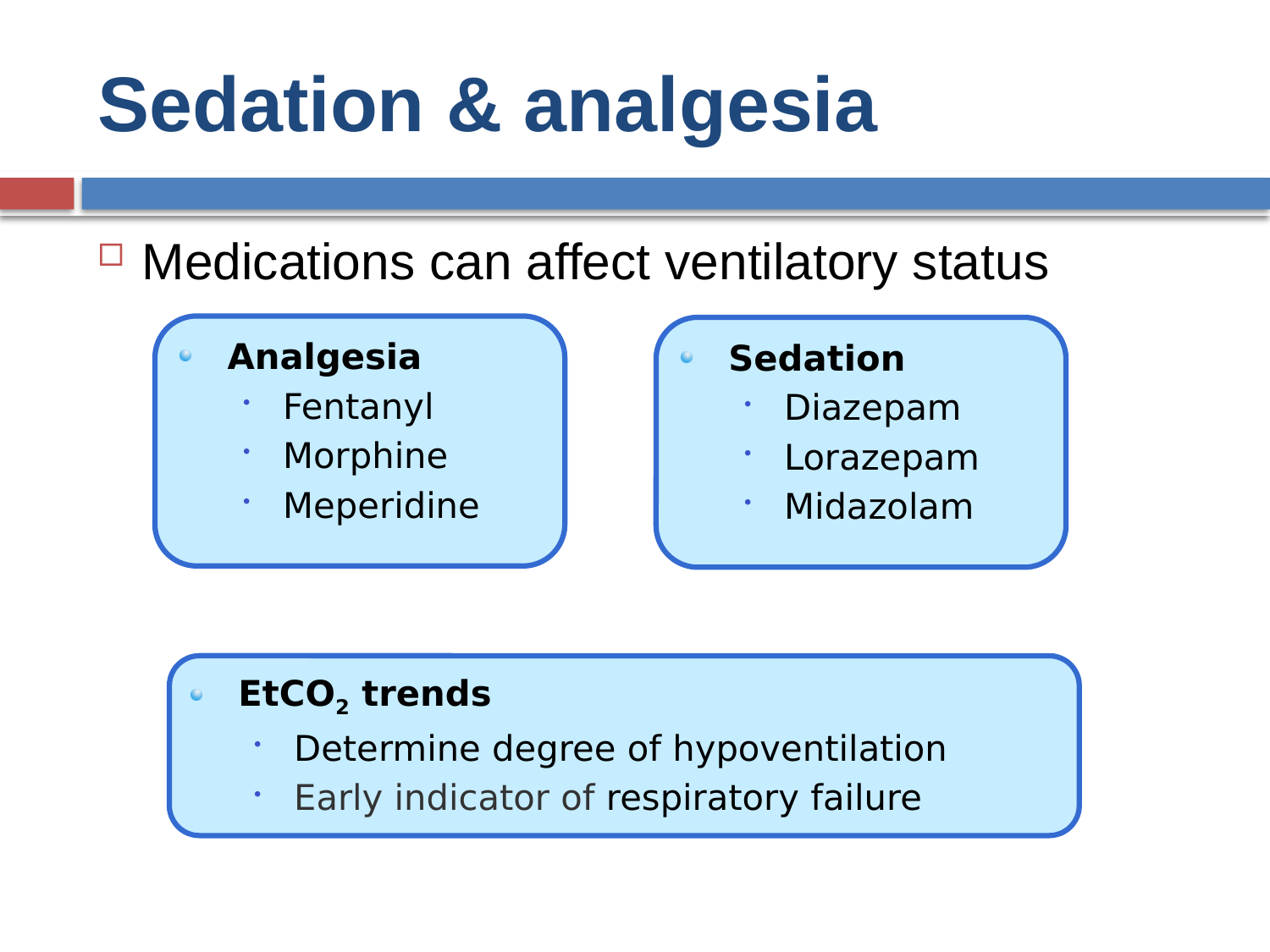

# Sedation & analgesia
Medications can affect ventilatory status
Analgesia
Fentanyl
Morphine
Meperidine
Sedation
Diazepam
Lorazepam
Midazolam
EtCO2 trends
Determine degree of hypoventilation
Early indicator of respiratory failure